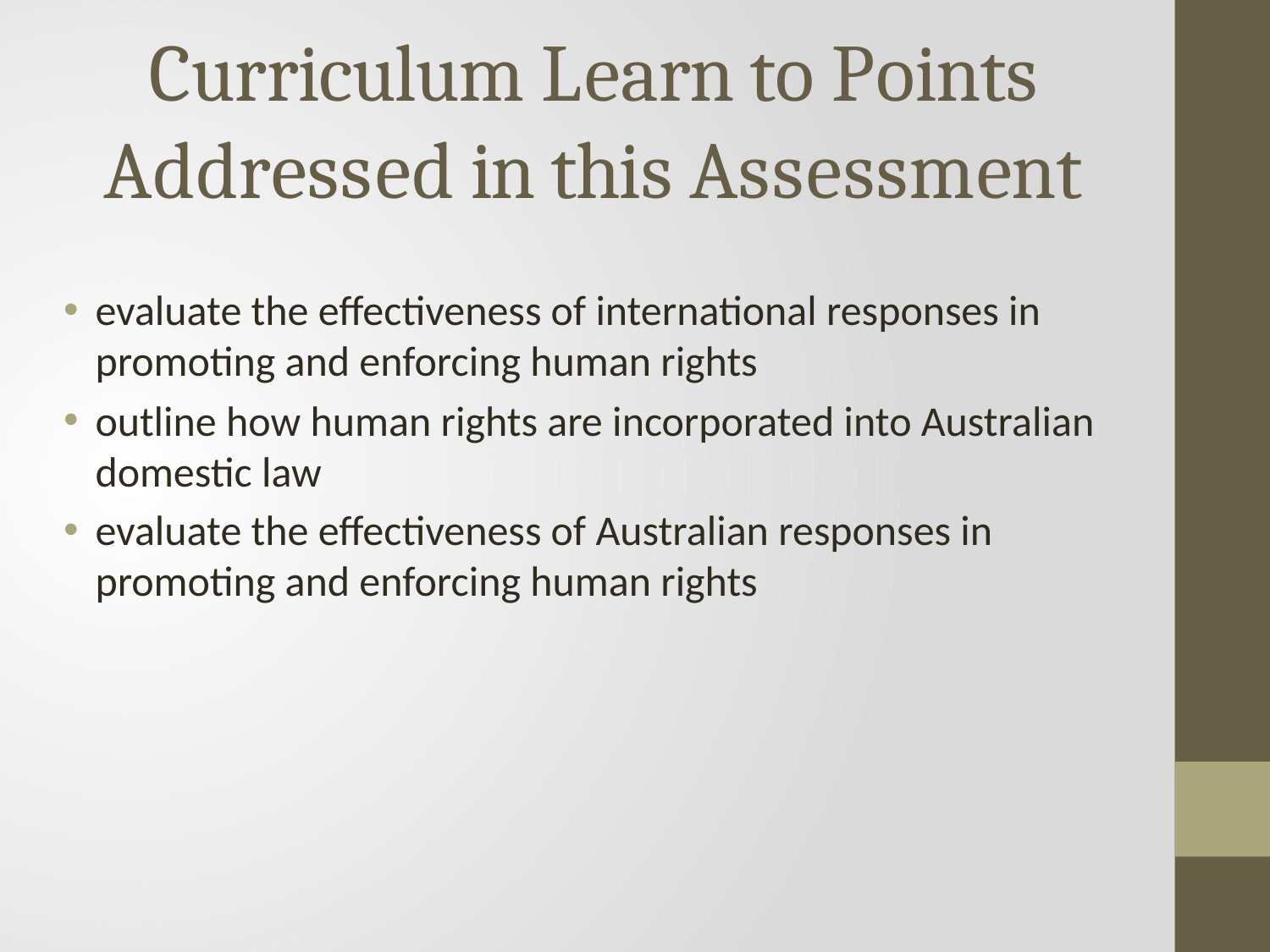

# Curriculum Learn to Points Addressed in this Assessment

evaluate the effectiveness of international responses in promoting and enforcing human rights
outline how human rights are incorporated into Australian domestic law
evaluate the effectiveness of Australian responses in promoting and enforcing human rights